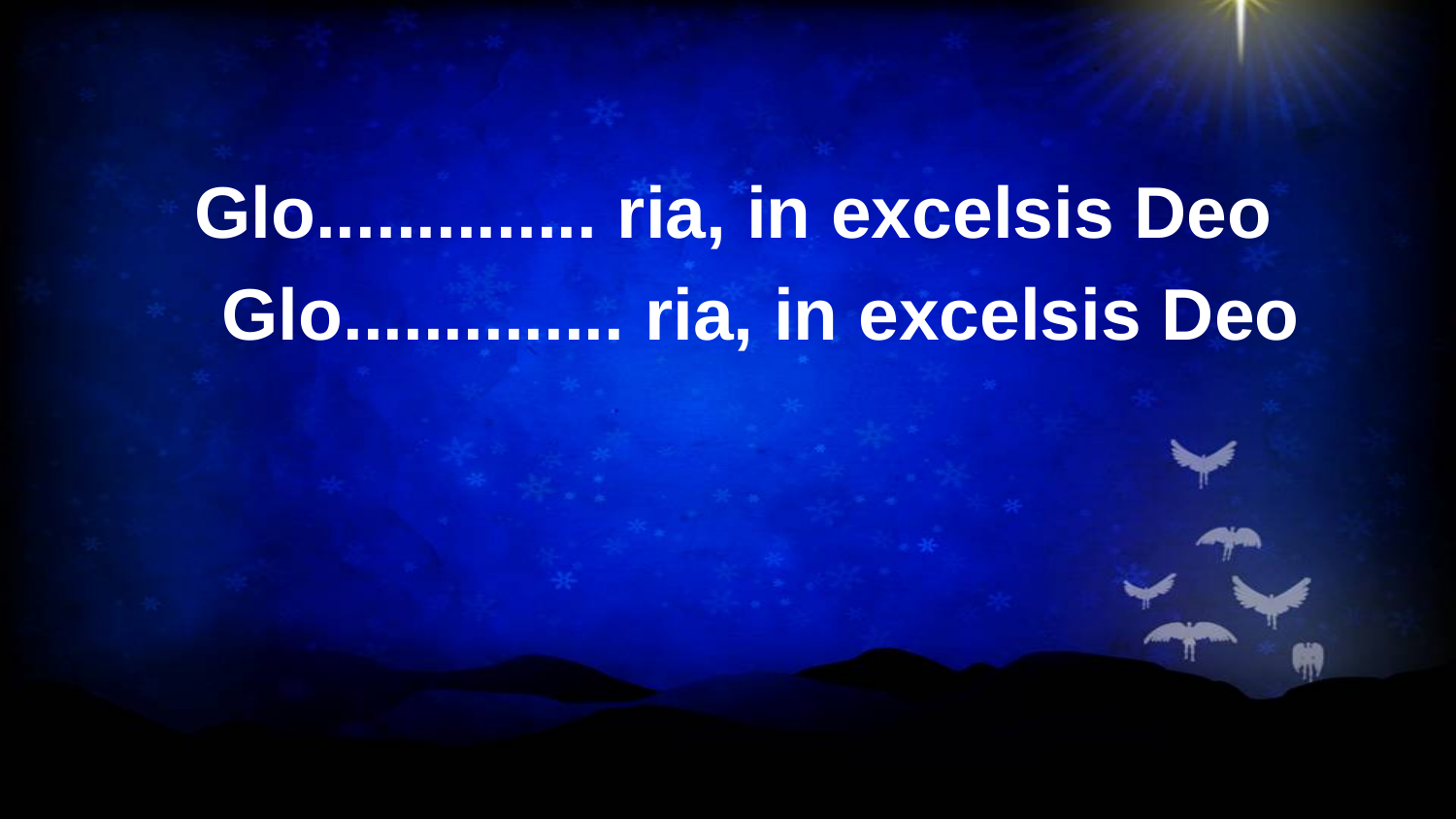

Glo.............. ria, in excelsis Deo
	Glo.............. ria, in excelsis Deo